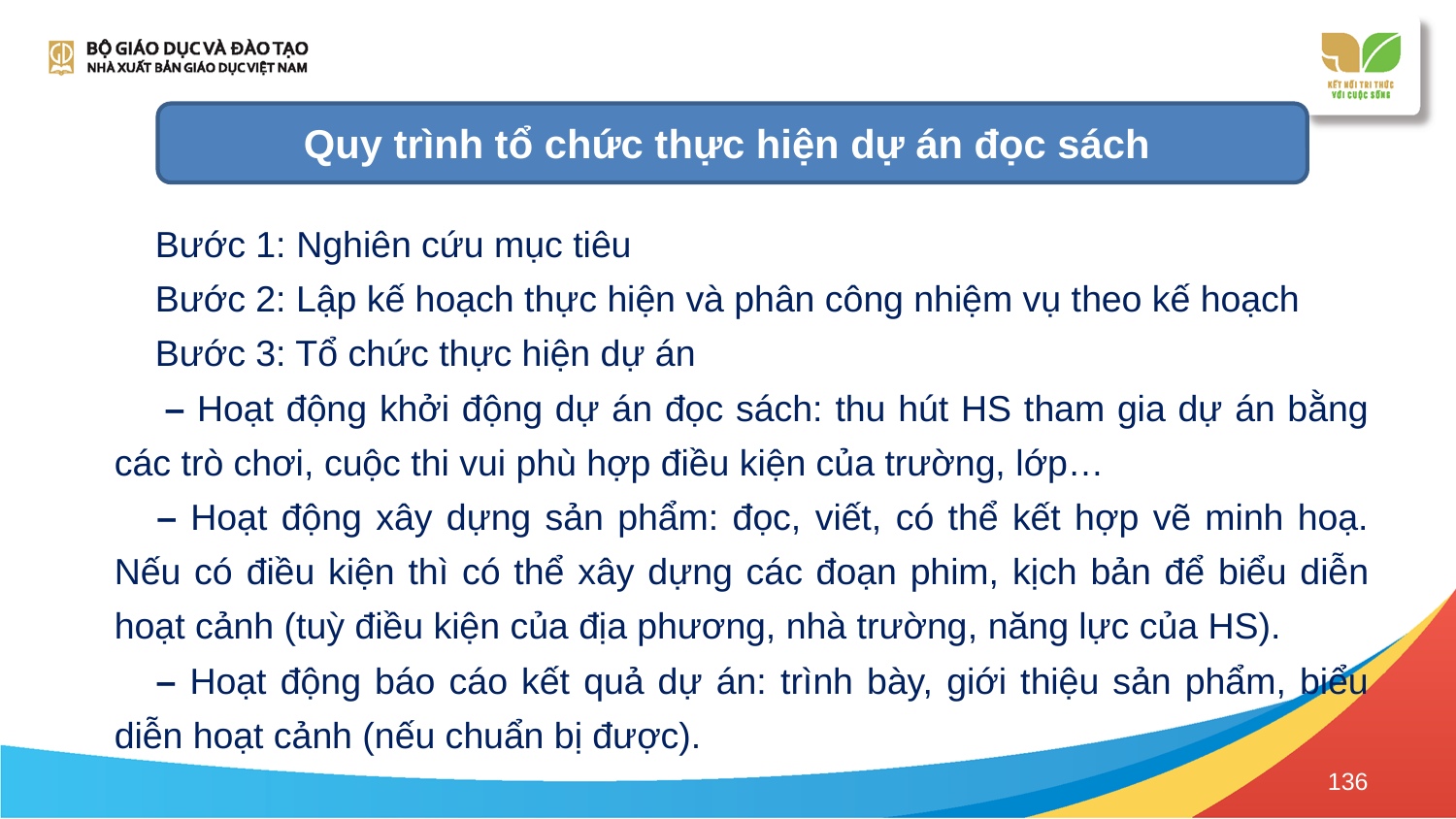

Quy trình tổ chức thực hiện dự án đọc sách
    Bước 1: Nghiên cứu mục tiêu
    Bước 2: Lập kế hoạch thực hiện và phân công nhiệm vụ theo kế hoạch
    Bước 3: Tổ chức thực hiện dự án
    – Hoạt động khởi động dự án đọc sách: thu hút HS tham gia dự án bằng các trò chơi, cuộc thi vui phù hợp điều kiện của trường, lớp…
   – Hoạt động xây dựng sản phẩm: đọc, viết, có thể kết hợp vẽ minh hoạ. Nếu có điều kiện thì có thể xây dựng các đoạn phim, kịch bản để biểu diễn hoạt cảnh (tuỳ điều kiện của địa phương, nhà trường, năng lực của HS).
   – Hoạt động báo cáo kết quả dự án: trình bày, giới thiệu sản phẩm, biểu diễn hoạt cảnh (nếu chuẩn bị được).

136